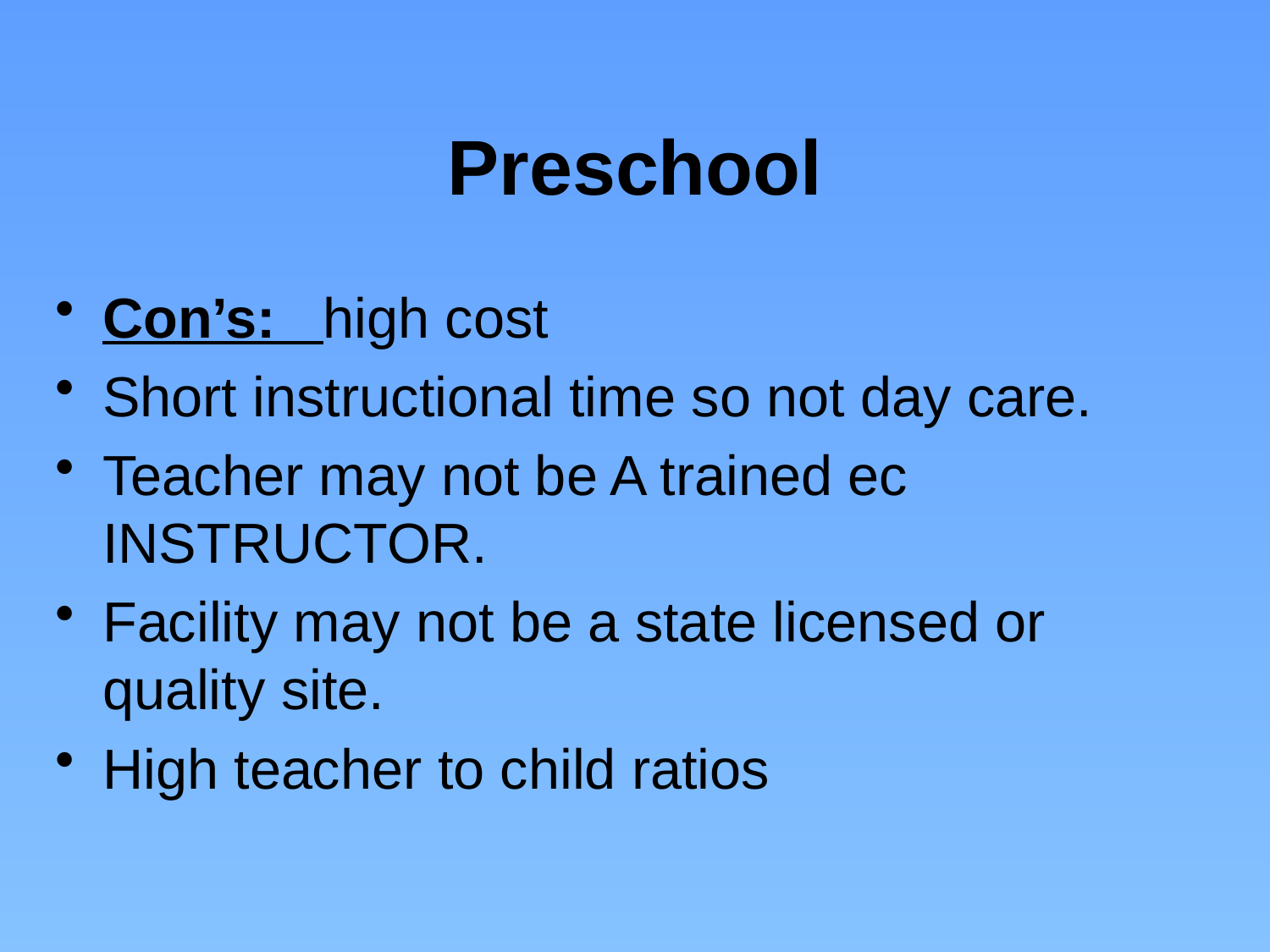

# Preschool
Con’s:   high cost
Short instructional time so not day care.
Teacher may not be A trained ec INSTRUCTOR.
Facility may not be a state licensed or quality site.
High teacher to child ratios